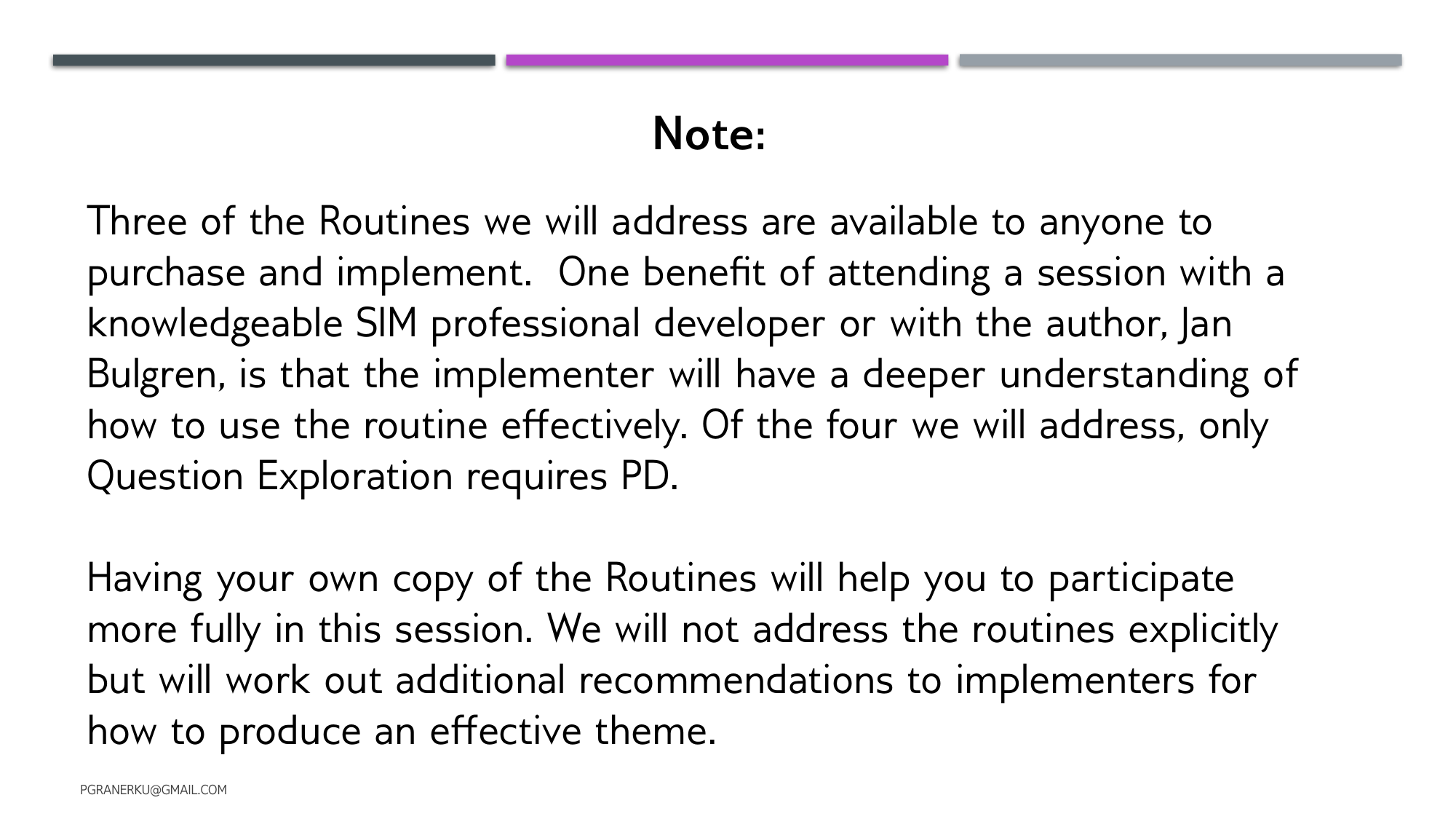

Note:
Three of the Routines we will address are available to anyone to purchase and implement.  One benefit of attending a session with a knowledgeable SIM professional developer or with the author, Jan Bulgren, is that the implementer will have a deeper understanding of how to use the routine effectively. Of the four we will address, only Question Exploration requires PD.

Having your own copy of the Routines will help you to participate more fully in this session. We will not address the routines explicitly but will work out additional recommendations to implementers for how to produce an effective theme.
pgranerku@gmail.com